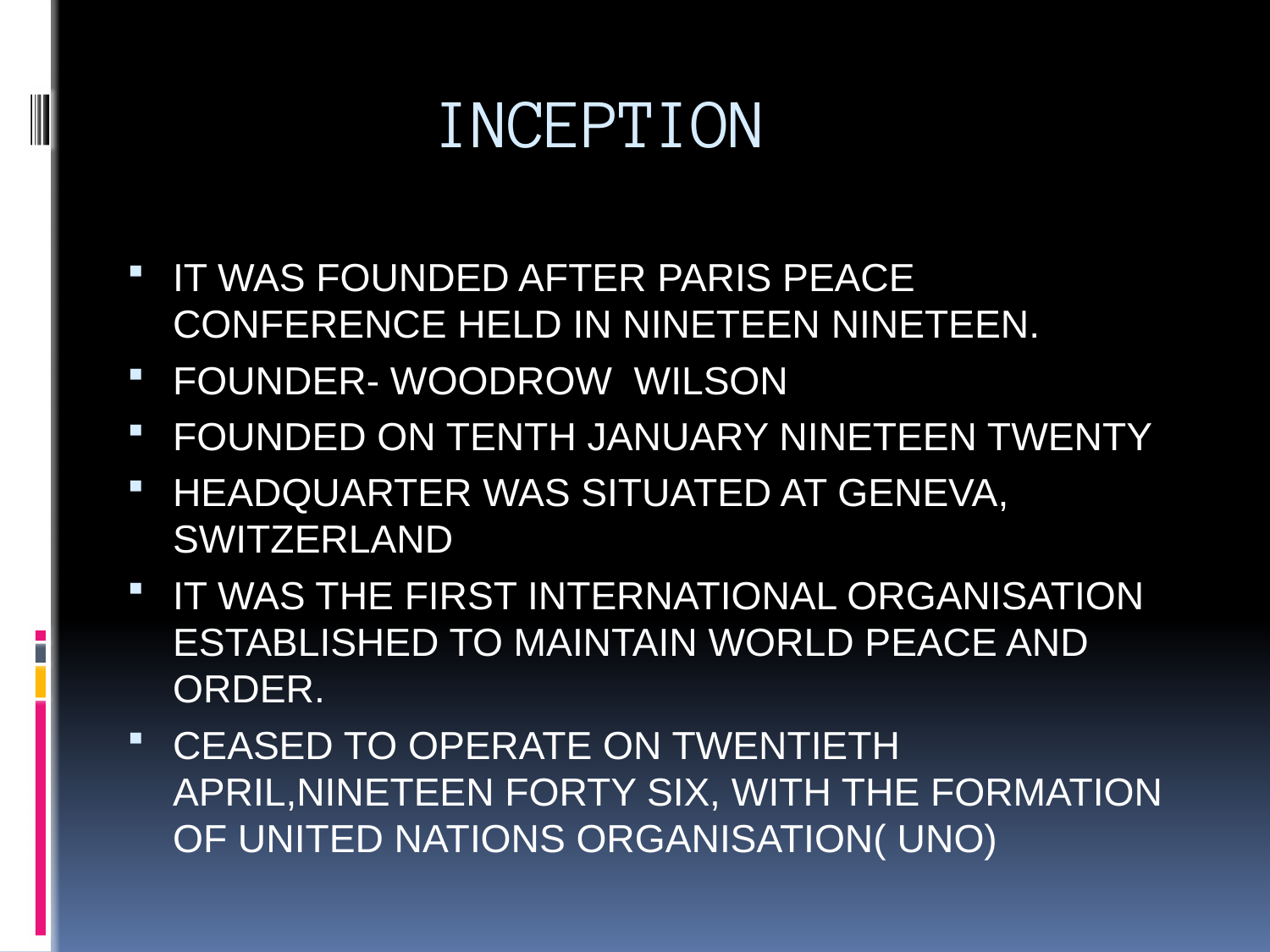

# INCEPTION

IT WAS FOUNDED AFTER PARIS PEACE CONFERENCE HELD IN NINETEEN NINETEEN.
FOUNDER- WOODROW  WILSON
FOUNDED ON TENTH JANUARY NINETEEN TWENTY
HEADQUARTER WAS SITUATED AT GENEVA, SWITZERLAND
IT WAS THE FIRST INTERNATIONAL ORGANISATION ESTABLISHED TO MAINTAIN WORLD PEACE AND ORDER.
CEASED TO OPERATE ON TWENTIETH APRIL,NINETEEN FORTY SIX, WITH THE FORMATION OF UNITED NATIONS ORGANISATION( UNO)